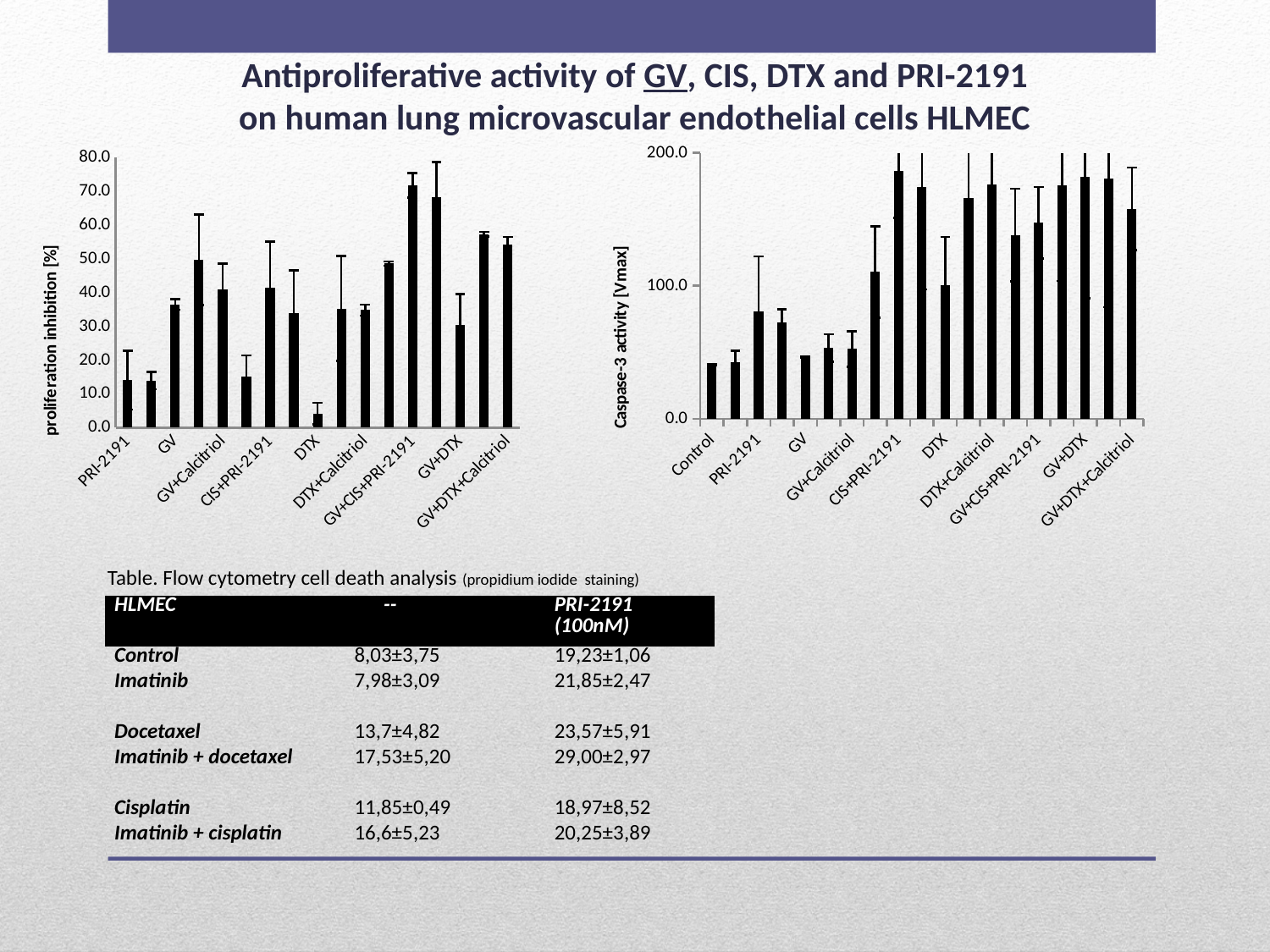

Antiproliferative activity of GV, CIS, DTX and PRI-2191
on human lung microvascular endothelial cells HLMEC

### Chart

| Category |  |
|---|---|
| Control | 40.63325000000001 |
| EtOH/DMSO | 42.286141260123 |
| PRI-2191 | 80.6986107799187 |
| Calcitriol | 72.57698708496075 |
| GV | 46.21317894669629 |
| GV+PRI-2191 | 53.27473921856101 |
| GV+Calcitriol | 52.39679833833046 |
| CIS | 110.3066417109433 |
| CIS+PRI-2191 | 186.19191732666798 |
| CIS+Calcitriol | 174.1771255846378 |
| DTX | 100.60012456214469 |
| DTX+PRI-2191 | 165.99085181837324 |
| DTX+Calcitriol | 176.08299407638037 |
| GV+CIS | 138.1900392514831 |
| GV+CIS+PRI-2191 | 147.2787345049602 |
| GV+CIS+Calcitriol | 175.74800774117767 |
| GV+DTX | 182.01329742194545 |
| GV+DTX+PRI-2191 | 180.3962410688592 |
| GV+DTX+Calcitriol | 157.8804526111342 |

### Chart

| Category |  |
|---|---|
| PRI-2191 | 14.016 |
| Calcitriol | 13.91 |
| GV | 36.49681557609875 |
| GV+PRI-2191 | 49.741280229000104 |
| GV+Calcitriol | 40.923443977388025 |
| CIS | 15.167400000000002 |
| CIS+PRI-2191 | 41.33 |
| CIS+Calcitriol | 33.910000000000004 |
| DTX | 4.1664194253645235 |
| DTX+PRI-2191 | 35.253 |
| DTX+Calcitriol | 34.788000000000004 |
| GV+CIS | 48.58609290433976 |
| GV+CIS+PRI-2191 | 71.7419761129207 |
| GV+CIS+Calcitriol | 68.2469466589361 |
| GV+DTX | 30.5263535544709 |
| GV+DTX+PRI-2191 | 57.25171503306682 |
| GV+DTX+Calcitriol | 54.31950524230565 |
Table. Flow cytometry cell death analysis (propidium iodide  staining)
| HLMEC | -- | PRI-2191 (100nM) |
| --- | --- | --- |
| Control | 8,03±3,75 | 19,23±1,06 |
| Imatinib | 7,98±3,09 | 21,85±2,47 |
|  |  |  |
| Docetaxel | 13,7±4,82 | 23,57±5,91 |
| Imatinib + docetaxel | 17,53±5,20 | 29,00±2,97 |
|  |  |  |
| Cisplatin | 11,85±0,49 | 18,97±8,52 |
| Imatinib + cisplatin | 16,6±5,23 | 20,25±3,89 |